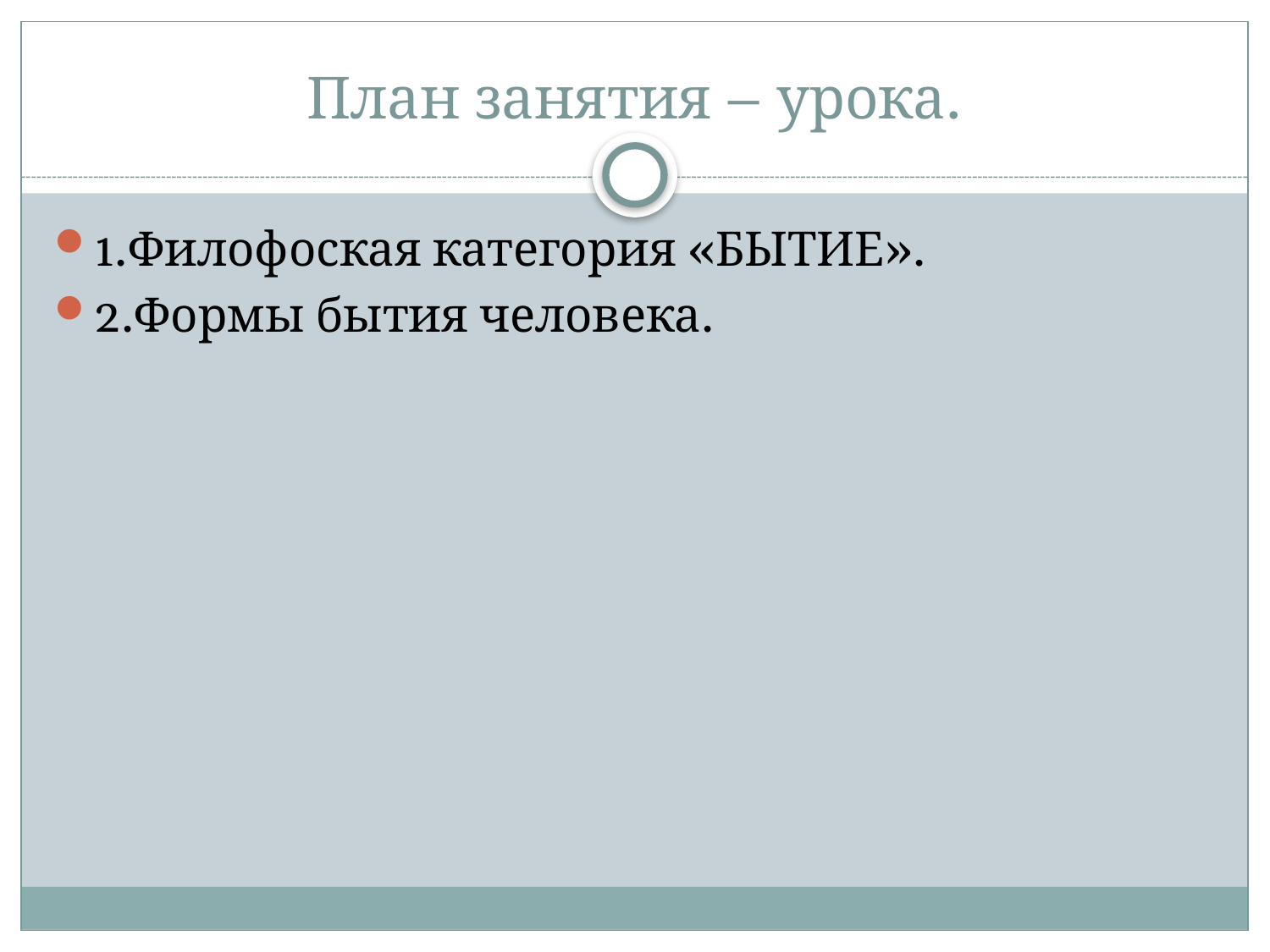

# План занятия – урока.
1.Филофоская категория «БЫТИЕ».
2.Формы бытия человека.